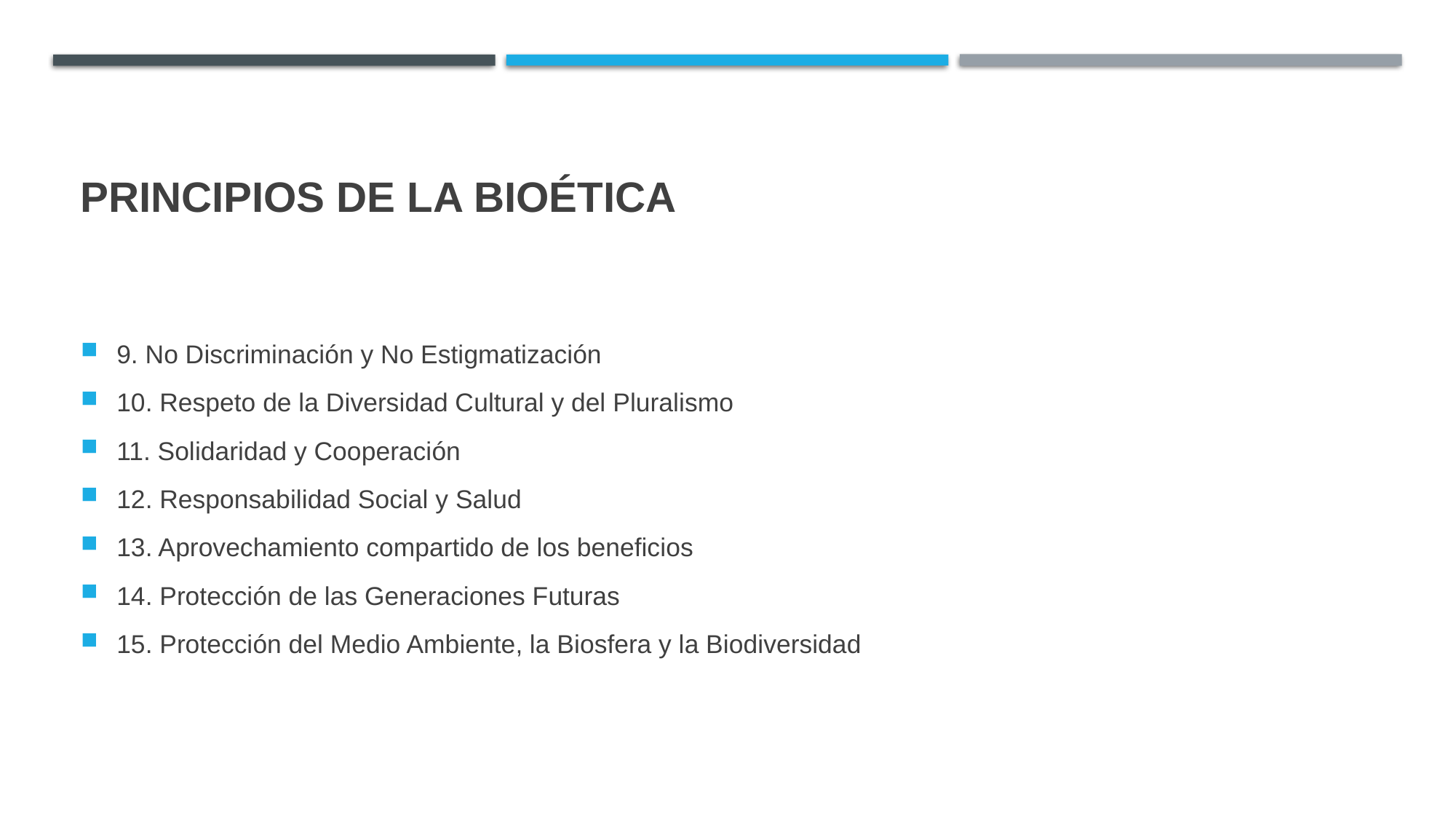

# PRINCIPIOS DE LA BIOÉTICA
9. No Discriminación y No Estigmatización
10. Respeto de la Diversidad Cultural y del Pluralismo
11. Solidaridad y Cooperación
12. Responsabilidad Social y Salud
13. Aprovechamiento compartido de los beneficios
14. Protección de las Generaciones Futuras
15. Protección del Medio Ambiente, la Biosfera y la Biodiversidad